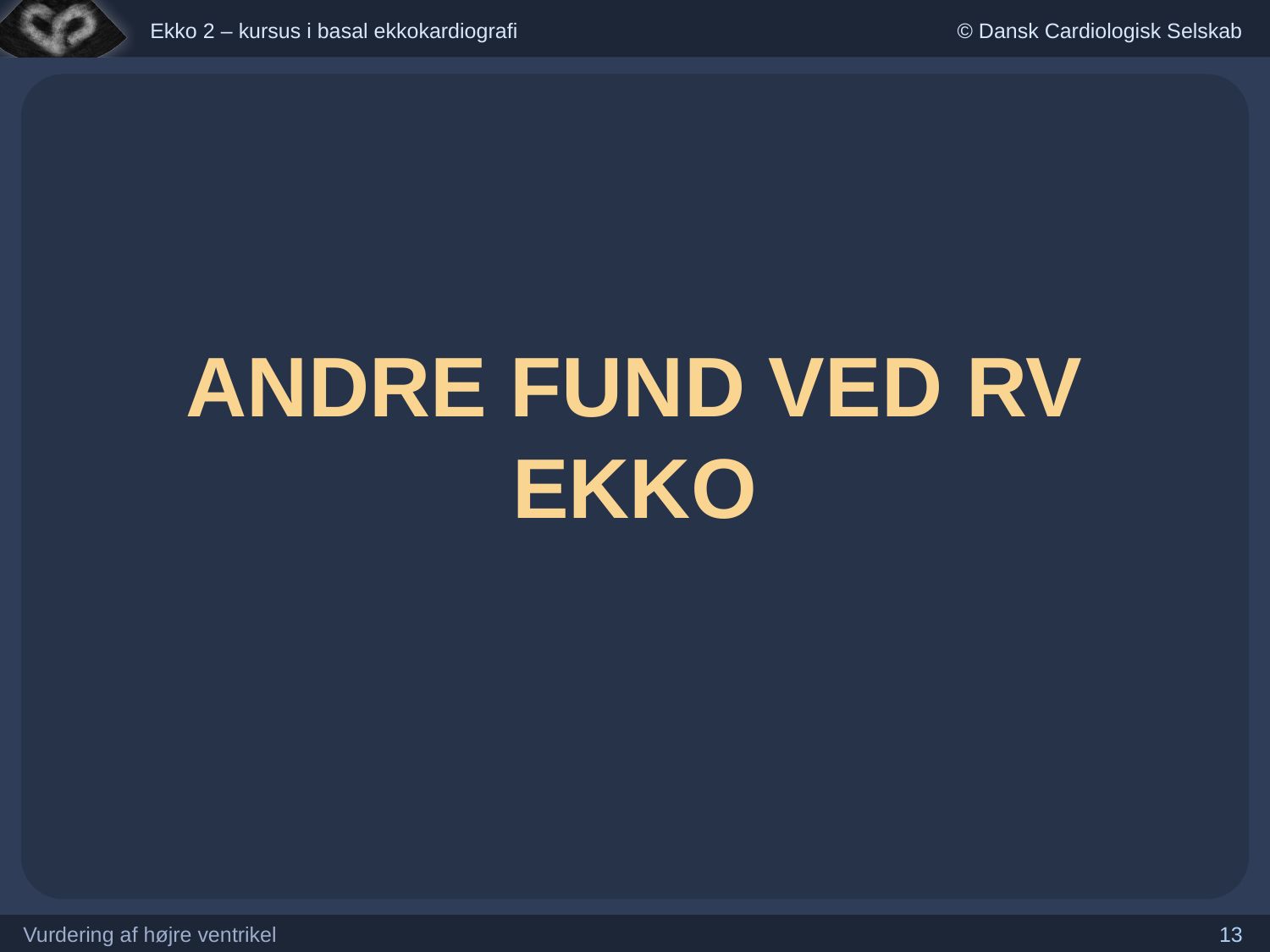

ANDRE FUND VED RV EKKO
Vurdering af højre ventrikel
13